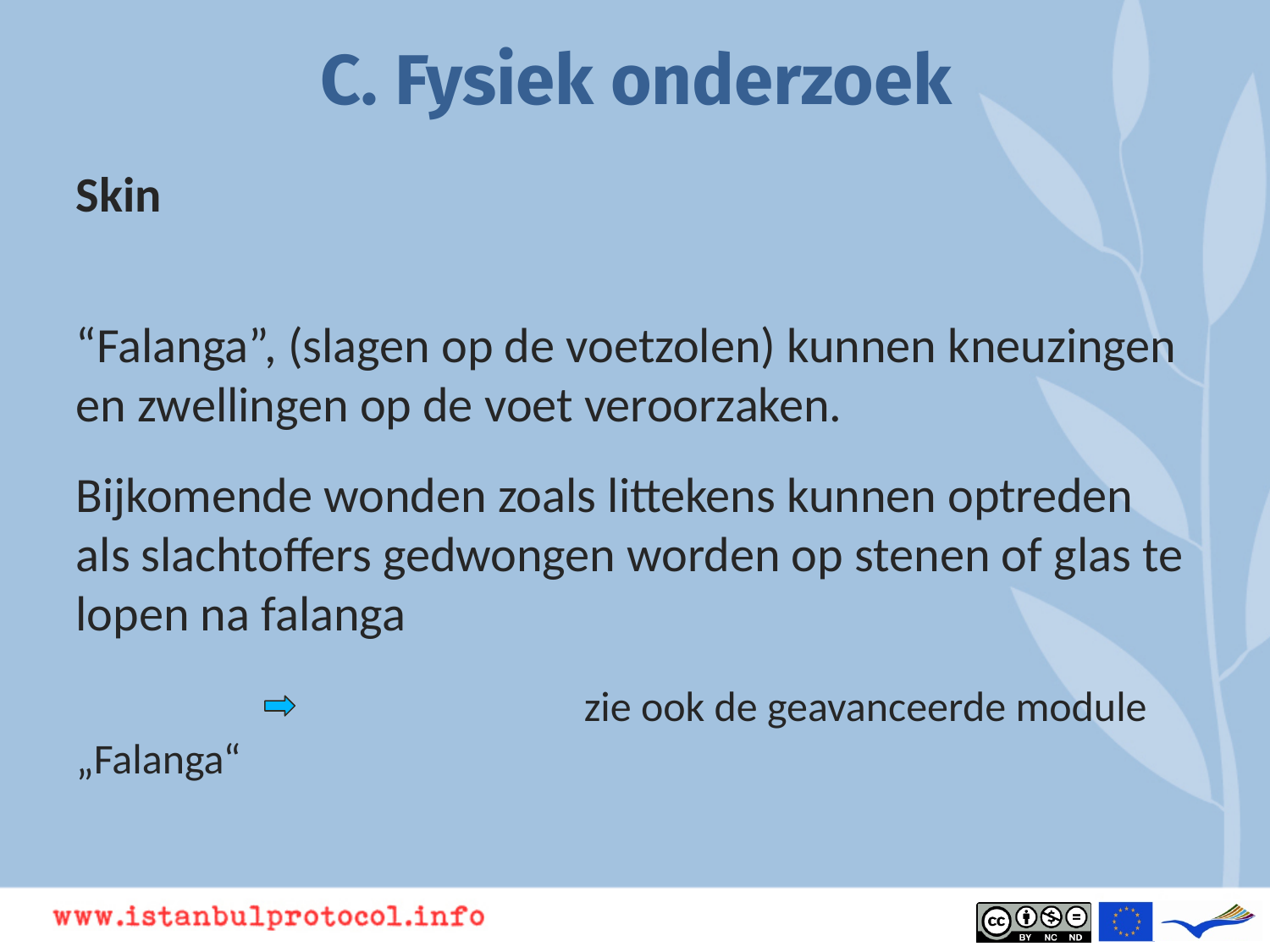

# C. Fysiek onderzoek
Skin
“Falanga”, (slagen op de voetzolen) kunnen kneuzingen en zwellingen op de voet veroorzaken.
Bijkomende wonden zoals littekens kunnen optreden als slachtoffers gedwongen worden op stenen of glas te lopen na falanga
				zie ook de geavanceerde module „Falanga“